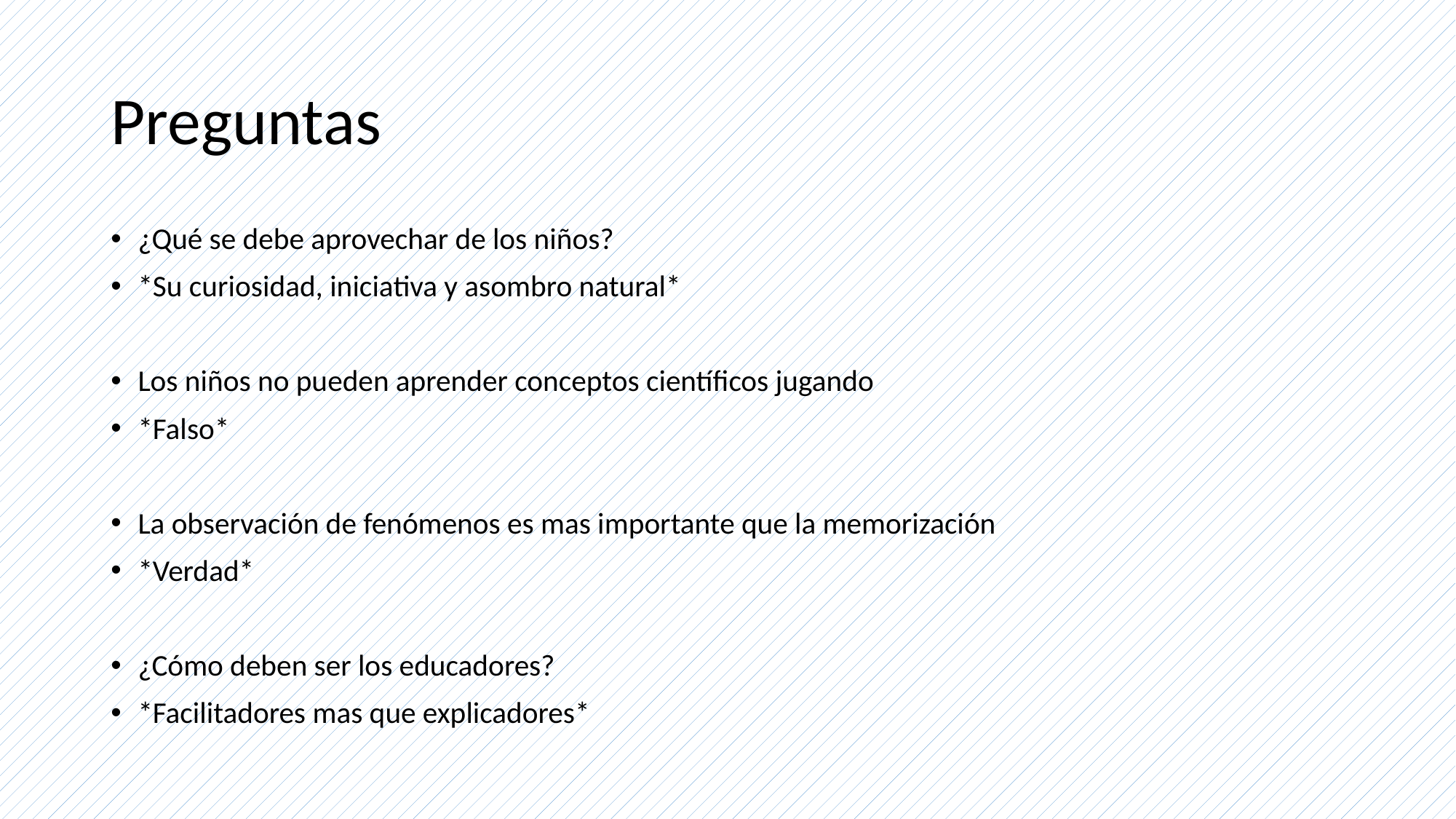

# Preguntas
¿Qué se debe aprovechar de los niños?
*Su curiosidad, iniciativa y asombro natural*

Los niños no pueden aprender conceptos científicos jugando
*Falso*

La observación de fenómenos es mas importante que la memorización
*Verdad*

¿Cómo deben ser los educadores?
*Facilitadores mas que explicadores*